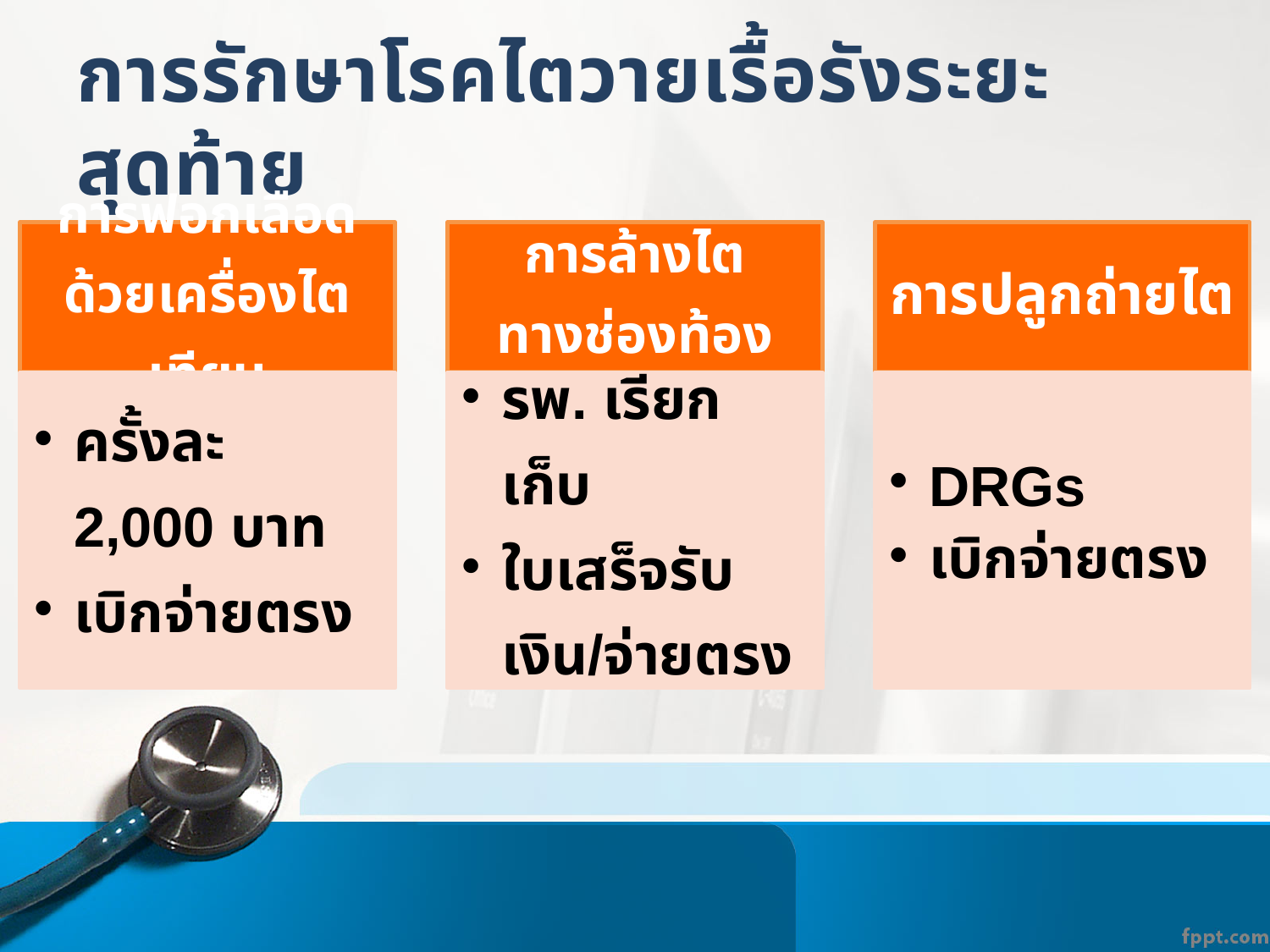

# การรักษาโรคไตวายเรื้อรังระยะสุดท้าย
การฟอกเลือดด้วยเครื่องไตเทียม
เบิกจ่ายตรง
การล้างไต
ทางช่องท้อง
รพ. เรียกเก็บ
ใบเสร็จรับเงิน/จ่ายตรง
การปลูกถ่ายไต
DRGs
เบิกจ่ายตรง